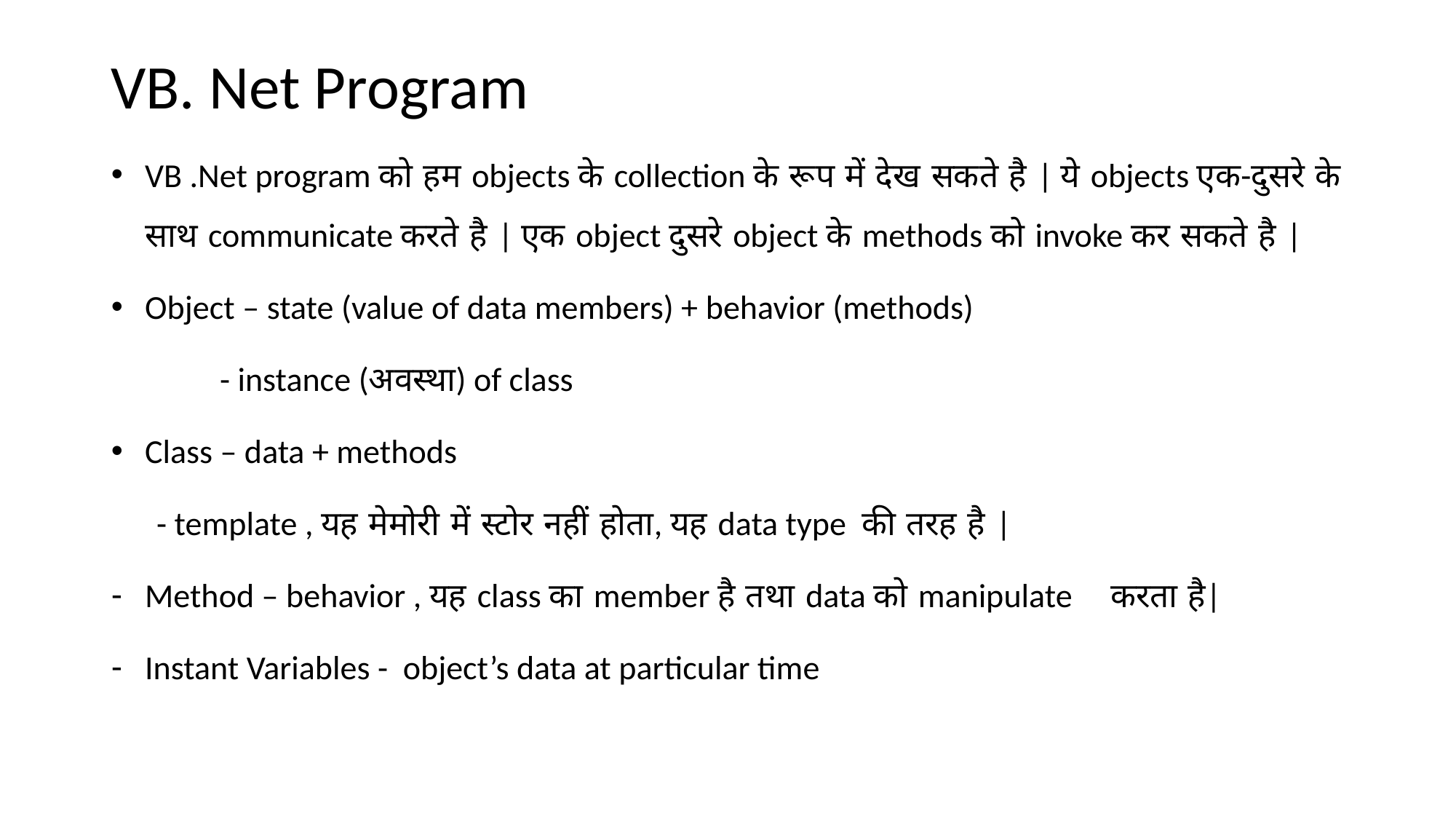

VB. Net Program
VB .Net program को हम objects के collection के रूप में देख सकते है | ये objects एक-दुसरे के साथ communicate करते है | एक object दुसरे object के methods को invoke कर सकते है |
Object – state (value of data members) + behavior (methods)
	   - instance (अवस्था) of class
Class – data + methods
      - template , यह मेमोरी में स्टोर नहीं होता, यह data type  की तरह है |
Method – behavior , यह class का member है तथा data को manipulate     करता है|
Instant Variables -  object’s data at particular time